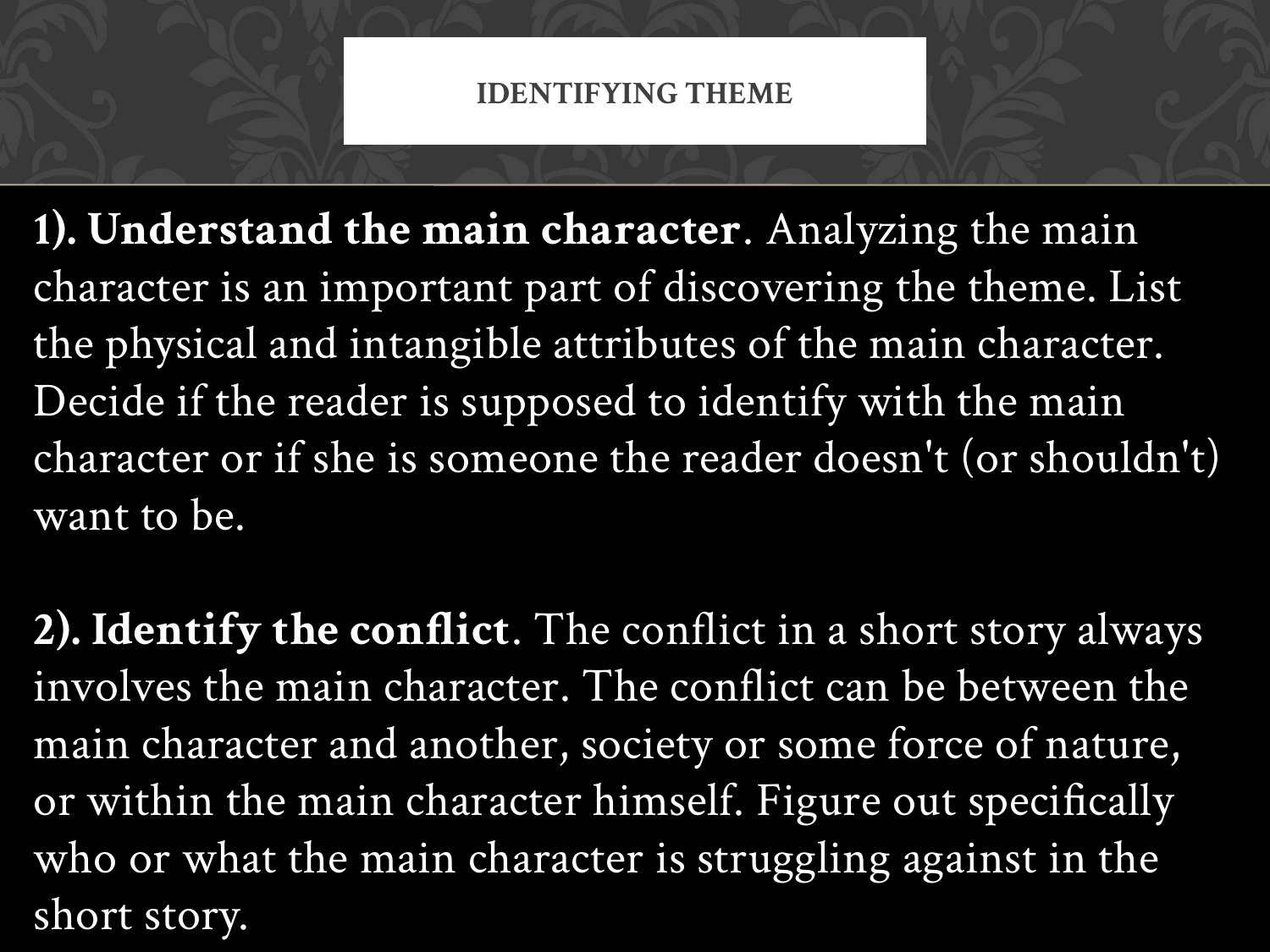

# Identifying theme
1). Understand the main character. Analyzing the main character is an important part of discovering the theme. List the physical and intangible attributes of the main character. Decide if the reader is supposed to identify with the main character or if she is someone the reader doesn't (or shouldn't) want to be.
2). Identify the conflict. The conflict in a short story always involves the main character. The conflict can be between the main character and another, society or some force of nature, or within the main character himself. Figure out specifically who or what the main character is struggling against in the short story.